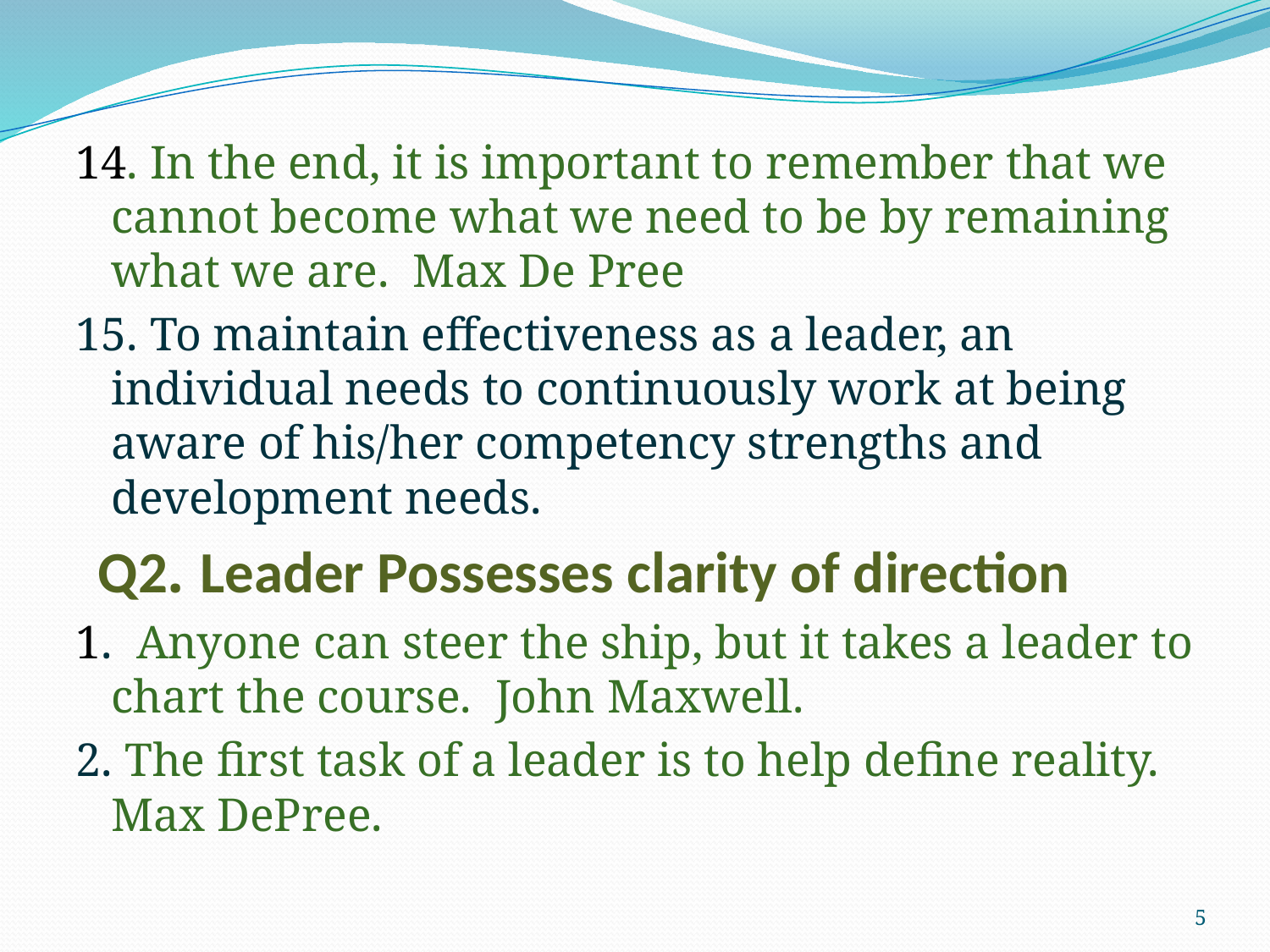

14. In the end, it is important to remember that we cannot become what we need to be by remaining what we are.  Max De Pree
15. To maintain effectiveness as a leader, an individual needs to continuously work at being aware of his/her competency strengths and development needs.
  Q2. Leader Possesses clarity of direction
1.  Anyone can steer the ship, but it takes a leader to chart the course.  John Maxwell.
2. The first task of a leader is to help define reality.  Max DePree.
5